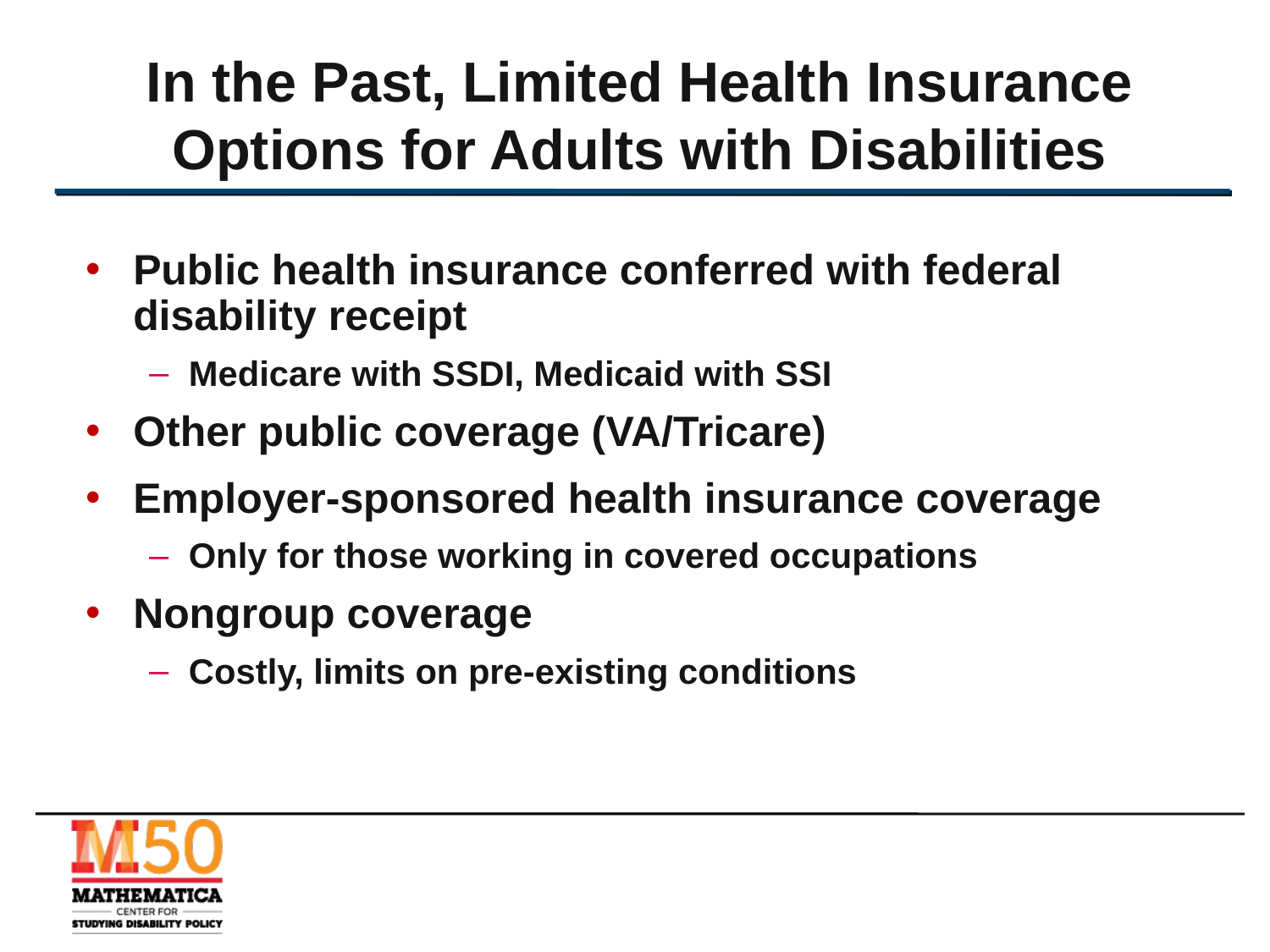

# In the Past, Limited Health Insurance Options for Adults with Disabilities
Public health insurance conferred with federal disability receipt
Medicare with SSDI, Medicaid with SSI
Other public coverage (VA/Tricare)
Employer-sponsored health insurance coverage
Only for those working in covered occupations
Nongroup coverage
Costly, limits on pre-existing conditions